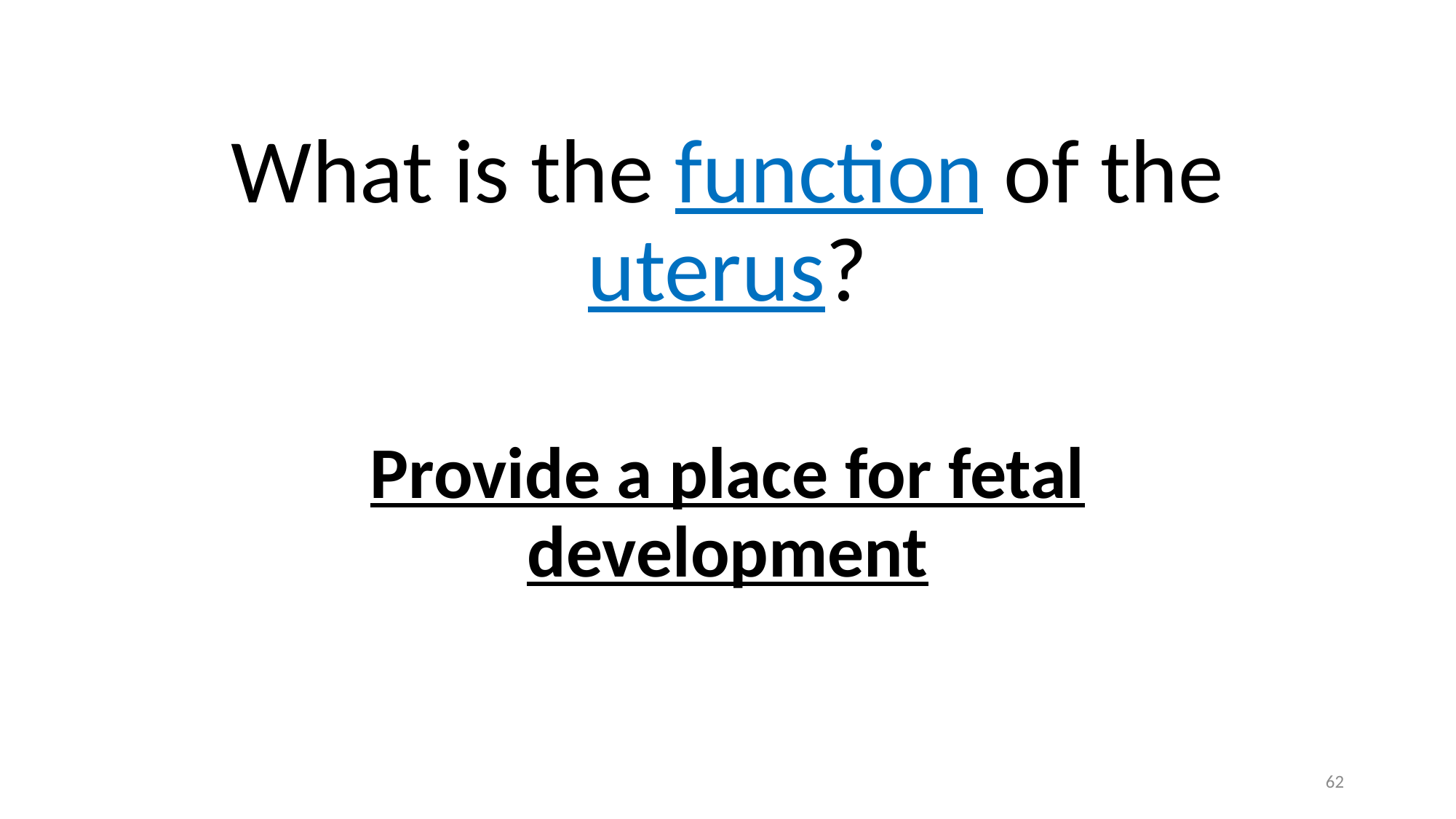

# What is the function of the uterus?
Provide a place for fetal development
62